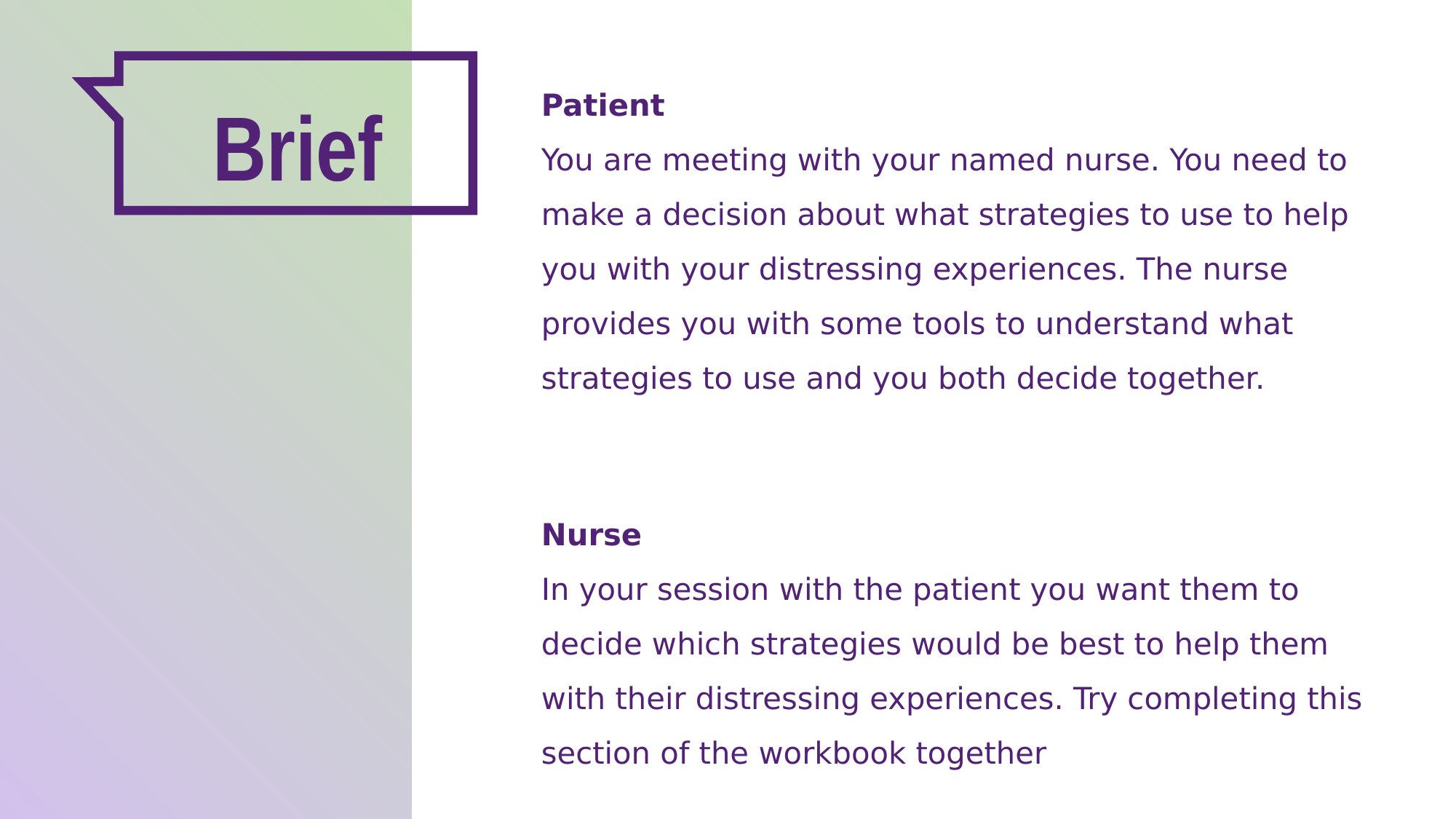

Brief
Patient
You are meeting with your named nurse. You need to make a decision about what strategies to use to help you with your distressing experiences. The nurse provides you with some tools to understand what strategies to use and you both decide together.
Nurse
In your session with the patient you want them to decide which strategies would be best to help them with their distressing experiences. Try completing this section of the workbook together